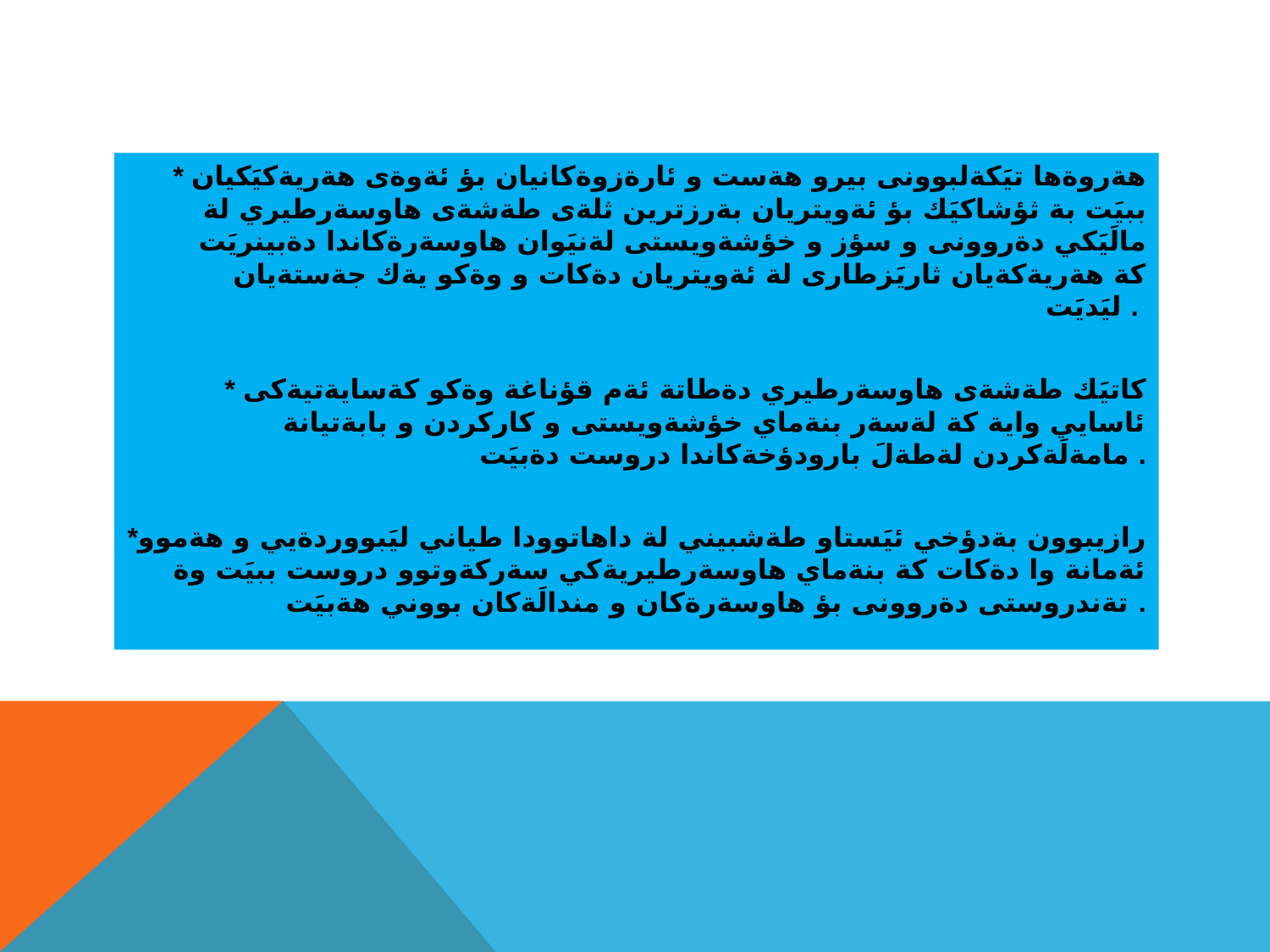

#
* هةروةها تيَكةلبوونى بيرو هةست و ئارةزوةكانيان بؤ ئةوةى هةريةكيَكيان ببيَت بة ثؤشاكيَك بؤ ئةويتريان بةرزترين ثلةى طةشةى هاوسةرطيري لة مالَيَكي دةروونى و سؤز و خؤشةويستى لةنيَوان هاوسةرةكاندا دةبينريَت كة هةريةكةيان ثاريَزطارى لة ئةويتريان دةكات و وةكو يةك جةستةيان ليَديَت .

* كاتيَك طةشةى هاوسةرطيري دةطاتة ئةم قؤناغة وةكو كةسايةتيةكى ئاسايي واية كة لةسةر بنةماي خؤشةويستى و كاركردن و بابةتيانة مامةلَةكردن لةطةلَ بارودؤخةكاندا دروست دةبيَت .

*رازيبوون بةدؤخي ئيَستاو طةشبيني لة داهاتوودا طياني ليَبووردةيي و هةموو ئةمانة وا دةكات كة بنةماي هاوسةرطيريةكي سةركةوتوو دروست ببيَت وة تةندروستى دةروونى بؤ هاوسةرةكان و مندالَةكان بووني هةبيَت .